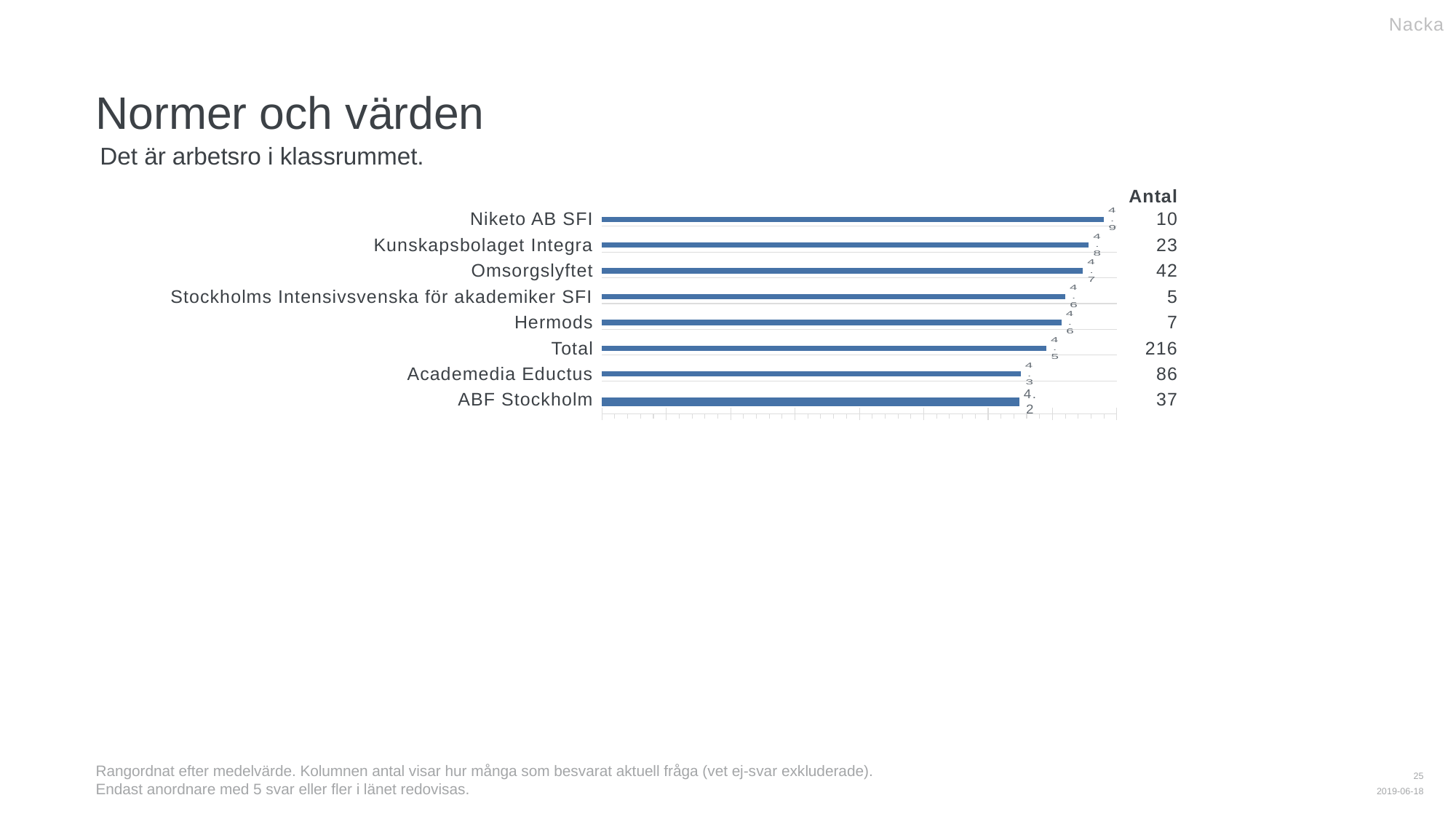

Nacka
Normer och värden
Det är arbetsro i klassrummet.
|  |  |  |  |
| --- | --- | --- | --- |
|  |  |  | 10 |
|  |  |  | 23 |
|  |  |  | 42 |
|  |  |  | 5 |
|  |  |  | 7 |
|  |  |  | 216 |
|  |  |  | 86 |
|  |  |  | 37 |
Antal
Niketo AB SFI

### Chart

| Category |  |
|---|---|
| Medelvärde | 4.9 |
Kunskapsbolaget Integra

### Chart

| Category |  |
|---|---|
| Medelvärde | 4.782609 |
Omsorgslyftet

### Chart

| Category |  |
|---|---|
| Medelvärde | 4.738095 |
Stockholms Intensivsvenska för akademiker SFI

### Chart

| Category |  |
|---|---|
| Medelvärde | 4.6 |
Hermods

### Chart

| Category |  |
|---|---|
| Medelvärde | 4.571429 |
Total

### Chart

| Category |  |
|---|---|
| Medelvärde | 4.453704 |
Academedia Eductus

### Chart

| Category |  |
|---|---|
| Medelvärde | 4.255814 |
ABF Stockholm

### Chart

| Category |  |
|---|---|
| Medelvärde | 4.243243 |
Rangordnat efter medelvärde. Kolumnen antal visar hur många som besvarat aktuell fråga (vet ej-svar exkluderade).
Endast anordnare med 5 svar eller fler i länet redovisas.
25
2019-06-18